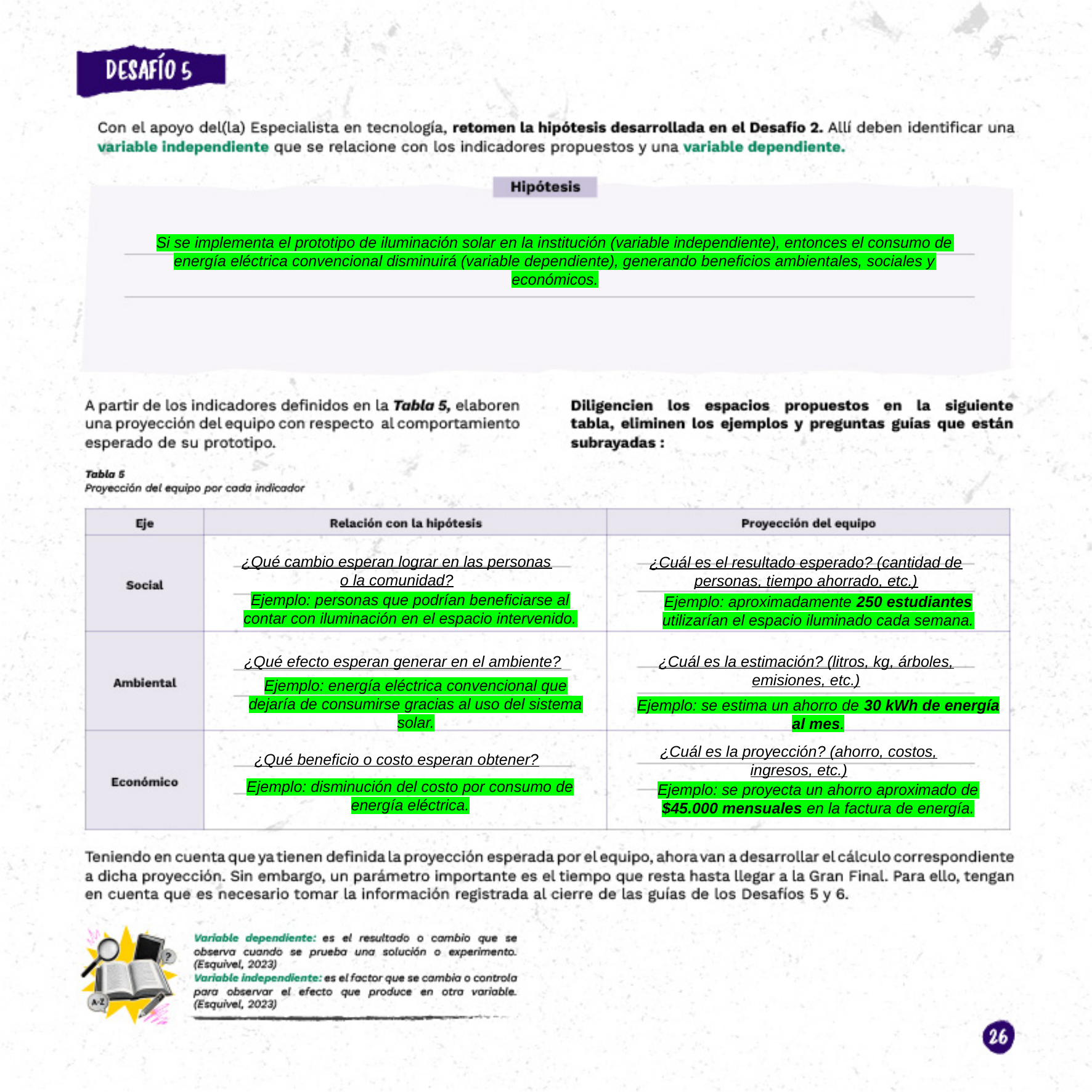

Si se implementa el prototipo de iluminación solar en la institución (variable independiente), entonces el consumo de energía eléctrica convencional disminuirá (variable dependiente), generando beneficios ambientales, sociales y económicos.
¿Qué cambio esperan lograr en las personas o la comunidad?
¿Cuál es el resultado esperado? (cantidad de personas, tiempo ahorrado, etc.)
Ejemplo: personas que podrían beneficiarse al contar con iluminación en el espacio intervenido.
Ejemplo: aproximadamente 250 estudiantes utilizarían el espacio iluminado cada semana.
¿Qué efecto esperan generar en el ambiente?
¿Cuál es la estimación? (litros, kg, árboles, emisiones, etc.)
Ejemplo: energía eléctrica convencional que dejaría de consumirse gracias al uso del sistema solar.
Ejemplo: se estima un ahorro de 30 kWh de energía al mes.
¿Cuál es la proyección? (ahorro, costos, ingresos, etc.)
¿Qué beneficio o costo esperan obtener?
Ejemplo: disminución del costo por consumo de energía eléctrica.
Ejemplo: se proyecta un ahorro aproximado de $45.000 mensuales en la factura de energía.